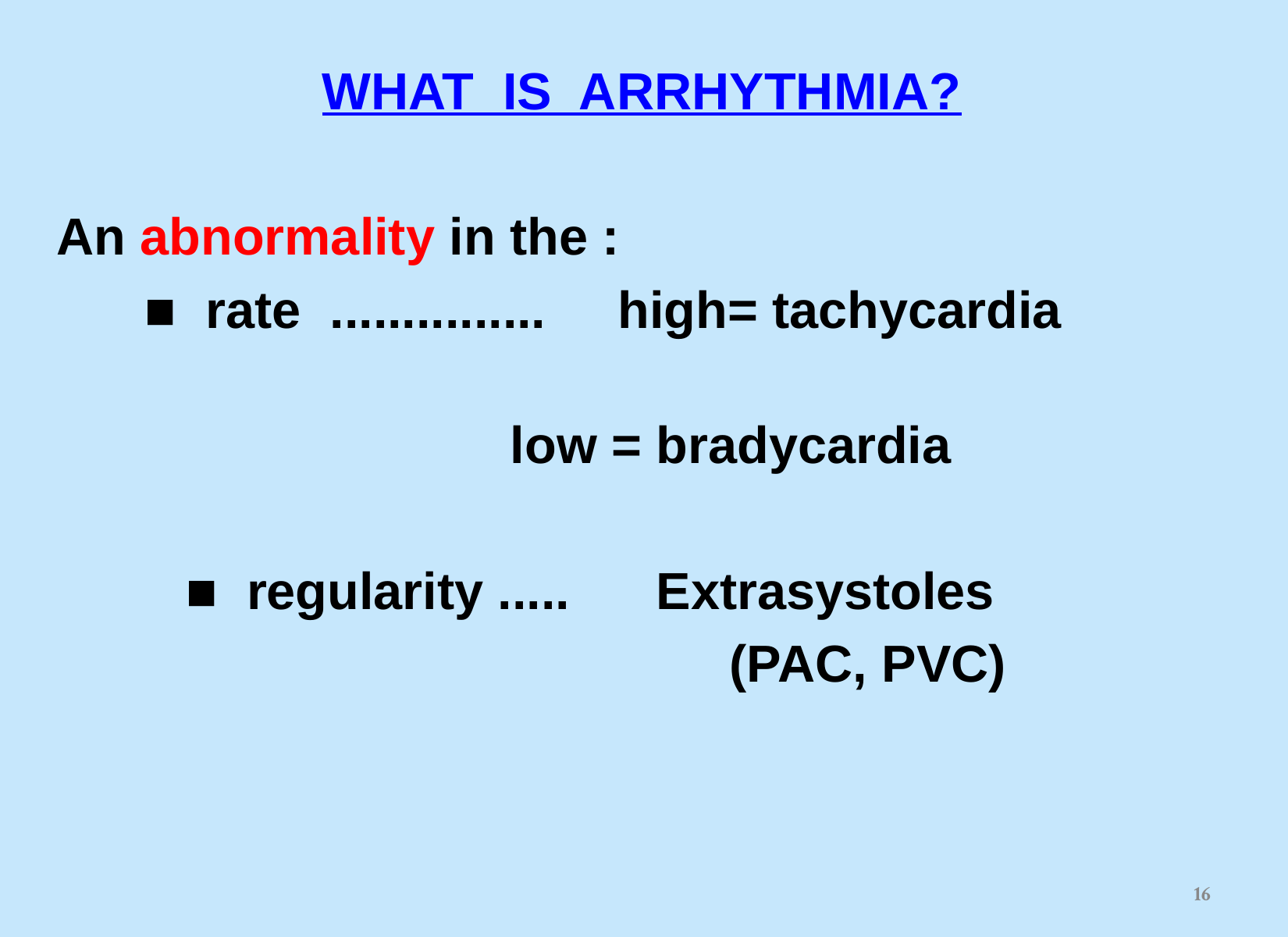

WHAT  IS  ARRHYTHMIA?

 An abnormality in the :
       ■  rate  ...............     high= tachycardia
                              low = bradycardia

          ■  regularity .....      Extrasystoles
                           (PAC, PVC)
16